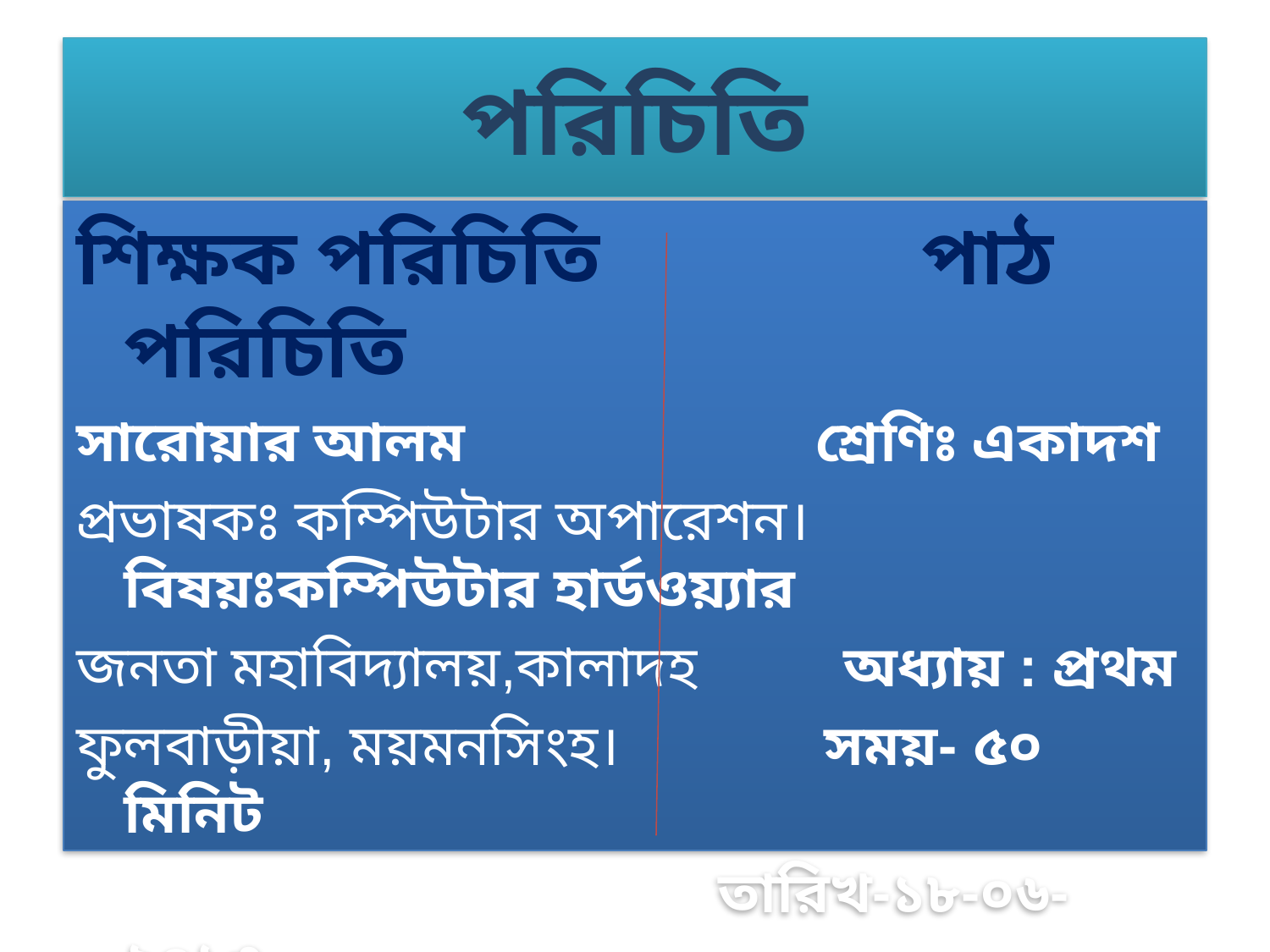

# পরিচিতি
শিক্ষক পরিচিতি                পাঠ পরিচিতি
সারোয়ার আলম                        শ্রেণিঃ একাদশ
প্রভাষকঃ কম্পিউটার অপারেশন।   বিষয়ঃকম্পিউটার হার্ডওয়্যার
জনতা মহাবিদ্যালয়,কালাদহ          অধ্যায় : প্রথম
ফুলবাড়ীয়া, ময়মনসিংহ।              সময়- ৫০ মিনিট
                                            তারিখ-১৮-০৬-২০১৩